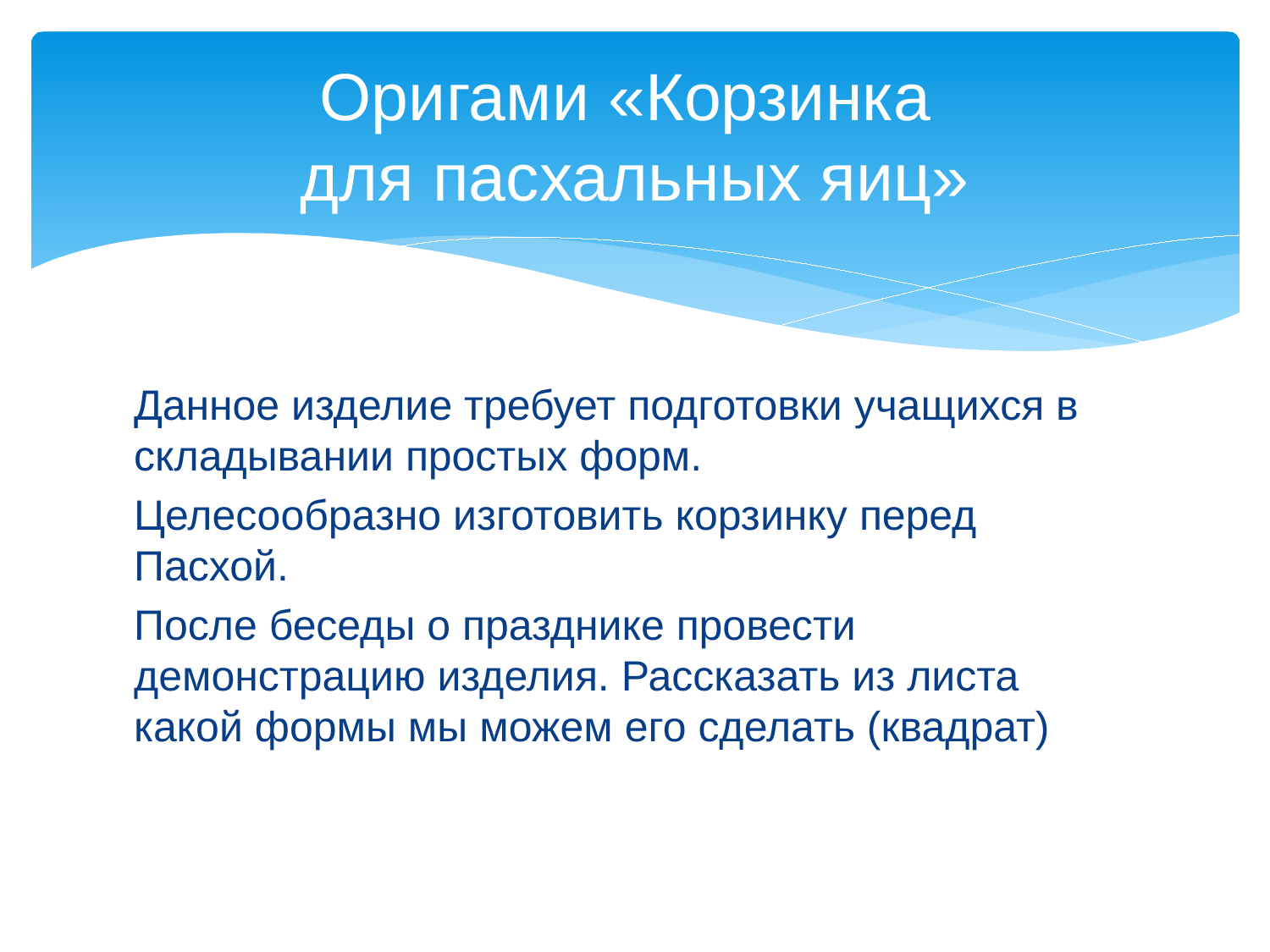

# Оригами «Корзинка для пасхальных яиц»
Данное изделие требует подготовки учащихся в складывании простых форм.
Целесообразно изготовить корзинку перед Пасхой.
После беседы о празднике провести демонстрацию изделия. Рассказать из листа какой формы мы можем его сделать (квадрат)